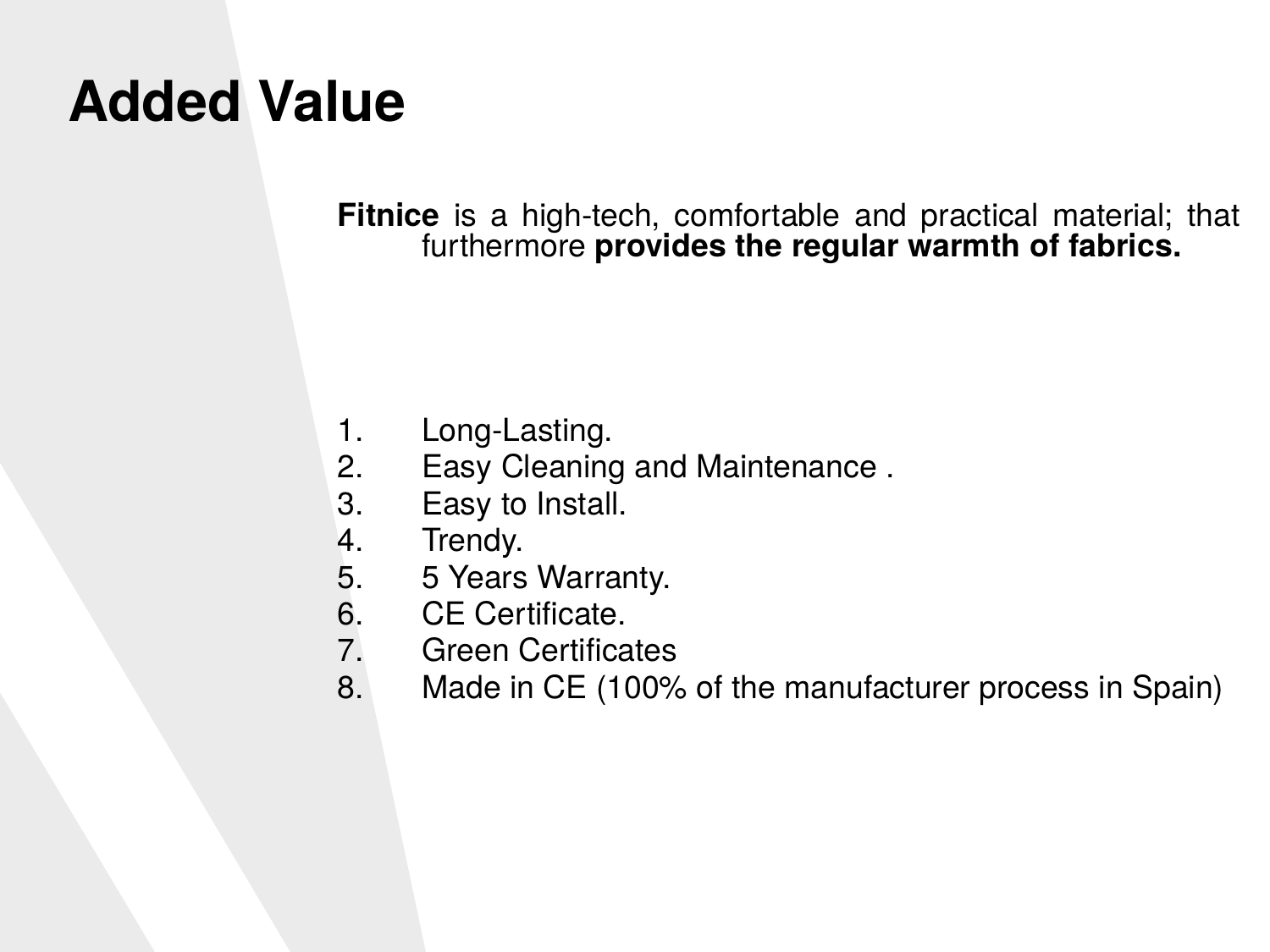

# Added Value
Fitnice is a high-tech, comfortable and practical material; that furthermore provides the regular warmth of fabrics.

Long-Lasting.
Easy Cleaning and Maintenance .
Easy to Install.
Trendy.
5 Years Warranty.
CE Certificate.
Green Certificates
Made in CE (100% of the manufacturer process in Spain)